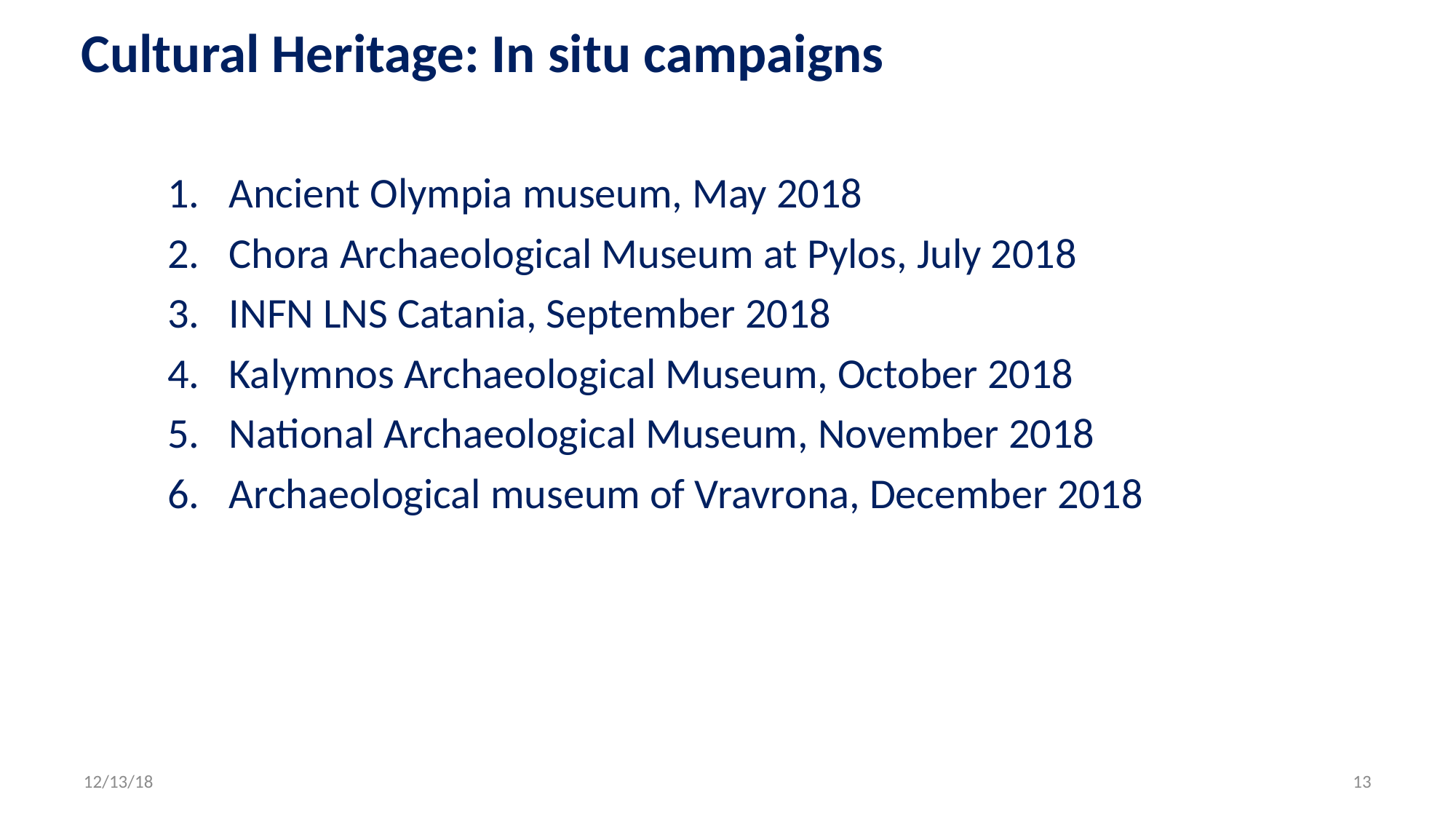

Cultural Heritage: In situ campaigns
Ancient Olympia museum, May 2018
Chora Archaeological Museum at Pylos, July 2018
INFN LNS Catania, September 2018
Kalymnos Archaeological Museum, October 2018
National Archaeological Museum, November 2018
Archaeological museum of Vravrona, December 2018
12/13/18
13